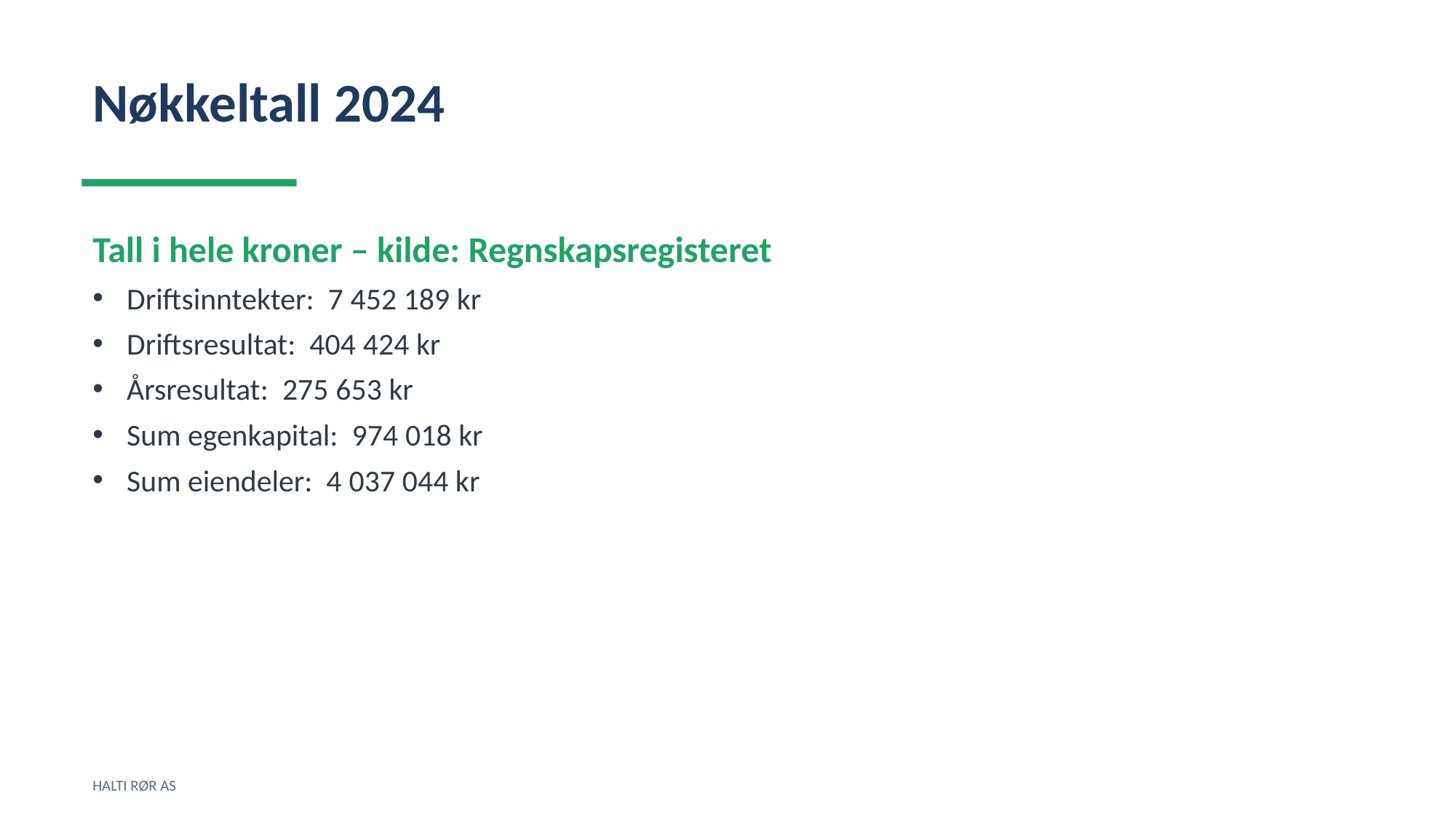

Nøkkeltall 2024

Tall i hele kroner – kilde: Regnskapsregisteret
Driftsinntekter:  7 452 189 kr
Driftsresultat:  404 424 kr
Årsresultat:  275 653 kr
Sum egenkapital:  974 018 kr
Sum eiendeler:  4 037 044 kr
HALTI RØR AS